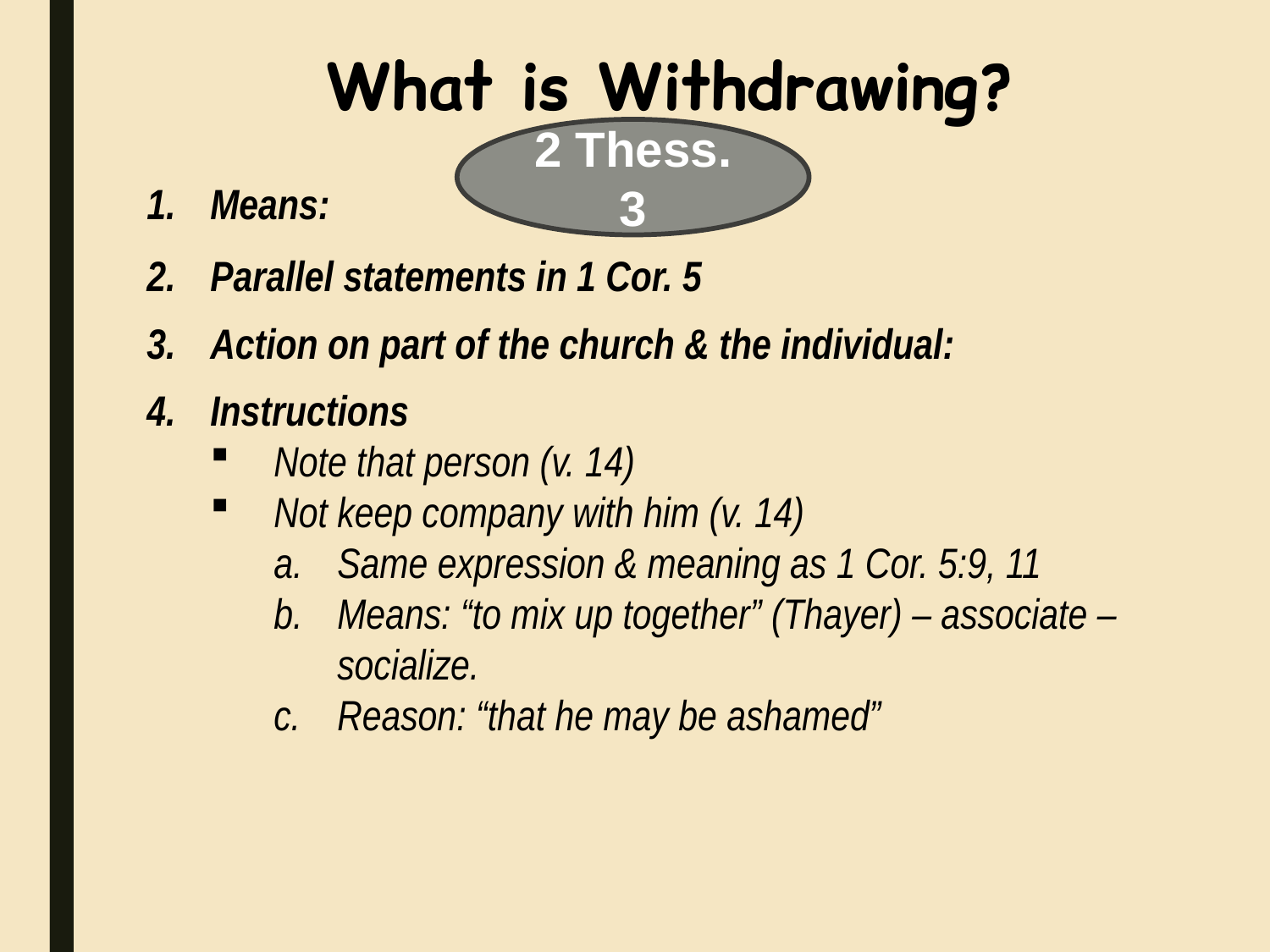

What is Withdrawing?
2 Thess. 3
Means:

Parallel statements in 1 Cor. 5

Action on part of the church & the individual:

Instructions
Note that person (v. 14)
Not keep company with him (v. 14)
Same expression & meaning as 1 Cor. 5:9, 11
Means: “to mix up together” (Thayer) – associate – socialize.
Reason: “that he may be ashamed”